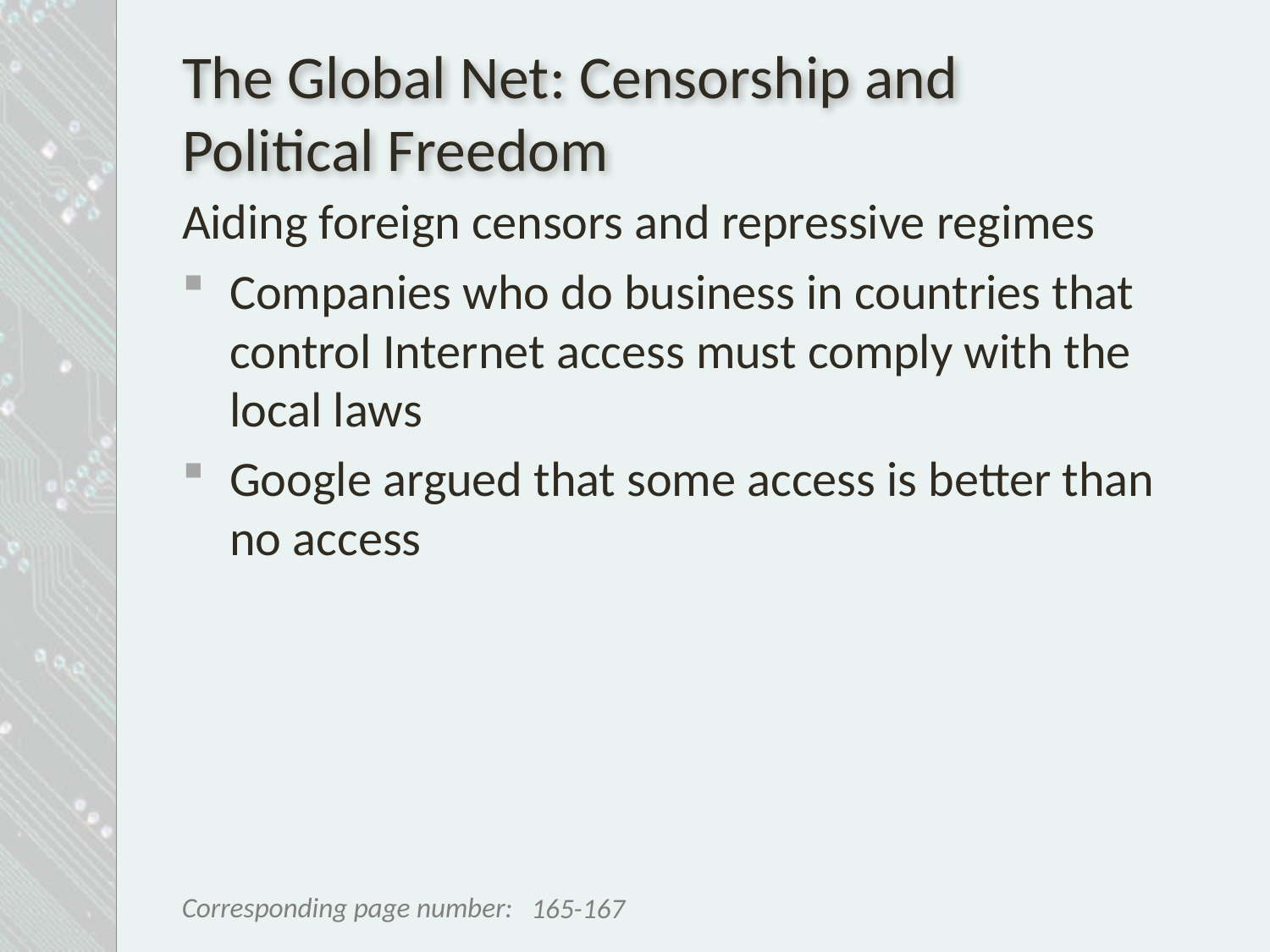

# The Global Net: Censorship and Political Freedom
Aiding foreign censors and repressive regimes
Companies who do business in countries that control Internet access must comply with the local laws
Google argued that some access is better than no access

165-167